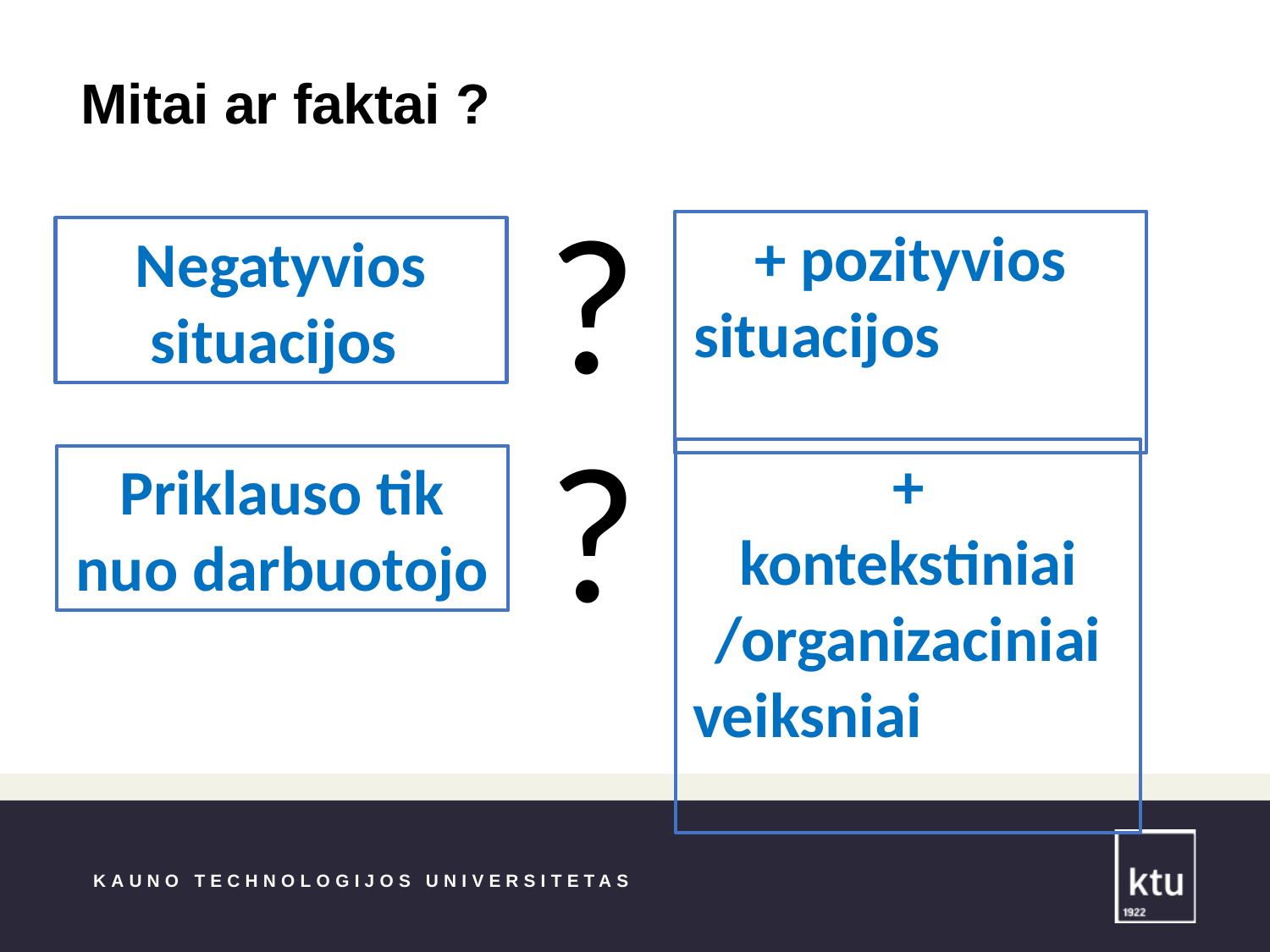

Mitai ar faktai ?
?
+ pozityvios situacijos
Negatyvios situacijos
?
+ kontekstiniai /organizaciniai veiksniai
Priklauso tik nuo darbuotojo